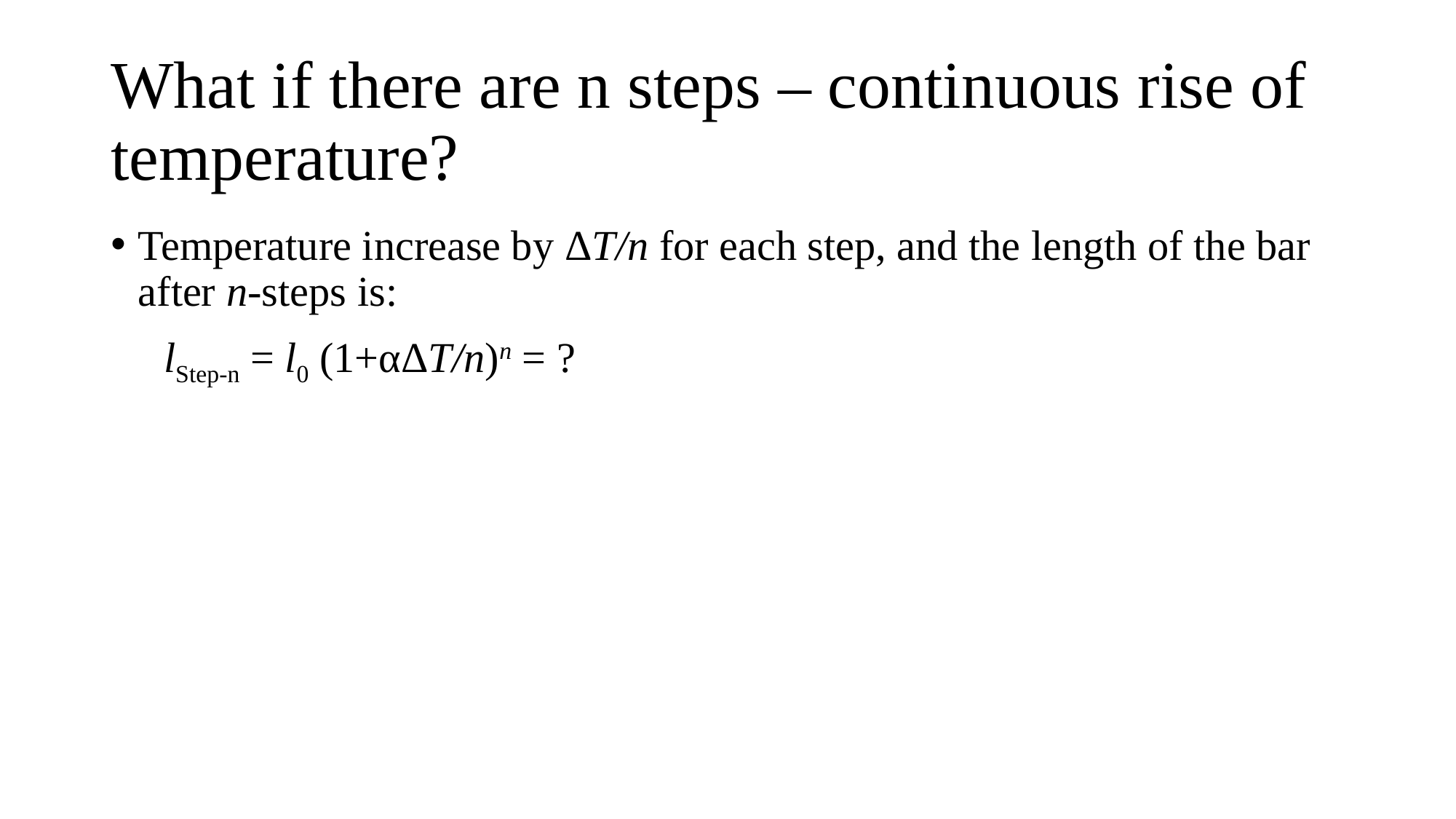

# What if there are n steps – continuous rise of temperature?
Temperature increase by ΔT/n for each step, and the length of the bar after n-steps is:
     lStep-n = l0 (1+αΔT/n)n = ?